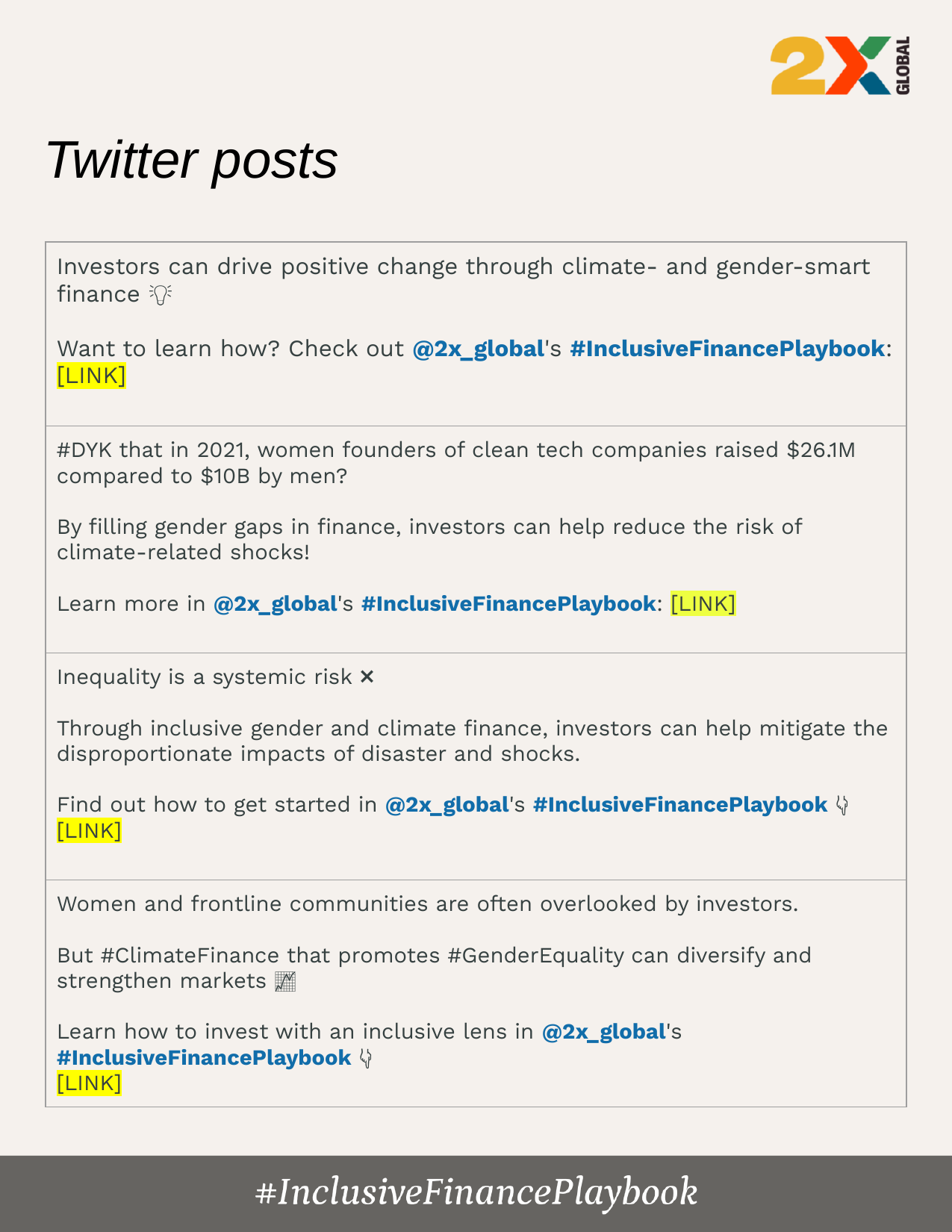

# Twitter posts
| Investors can drive positive change through climate- and gender-smart finance 💡 Want to learn how? Check out @2x\_global's #InclusiveFinancePlaybook: [LINK] |
| --- |
| #DYK that in 2021, women founders of clean tech companies raised $26.1M compared to $10B by men? By filling gender gaps in finance, investors can help reduce the risk of climate-related shocks! Learn more in @2x\_global's #InclusiveFinancePlaybook: [LINK] |
| Inequality is a systemic risk ❌ Through inclusive gender and climate finance, investors can help mitigate the disproportionate impacts of disaster and shocks. Find out how to get started in @2x\_global's #InclusiveFinancePlaybook 👇 [LINK] |
| Women and frontline communities are often overlooked by investors. But #ClimateFinance that promotes #GenderEquality can diversify and strengthen markets 📈 Learn how to invest with an inclusive lens in @2x\_global's #InclusiveFinancePlaybook 👇 [LINK] |